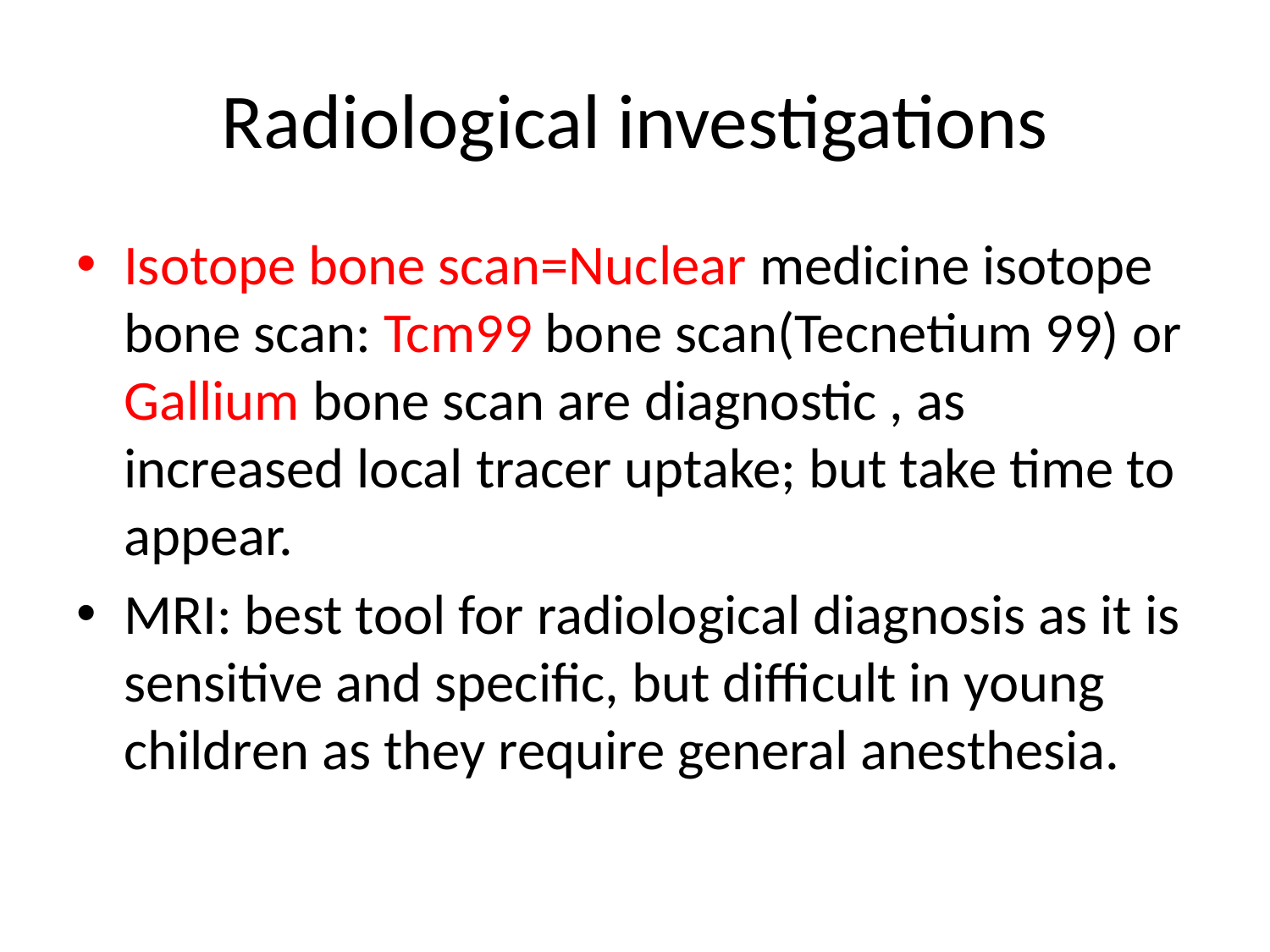

# Radiological investigations
Isotope bone scan=Nuclear medicine isotope bone scan: Tcm99 bone scan(Tecnetium 99) or Gallium bone scan are diagnostic , as increased local tracer uptake; but take time to appear.
MRI: best tool for radiological diagnosis as it is sensitive and specific, but difficult in young children as they require general anesthesia.